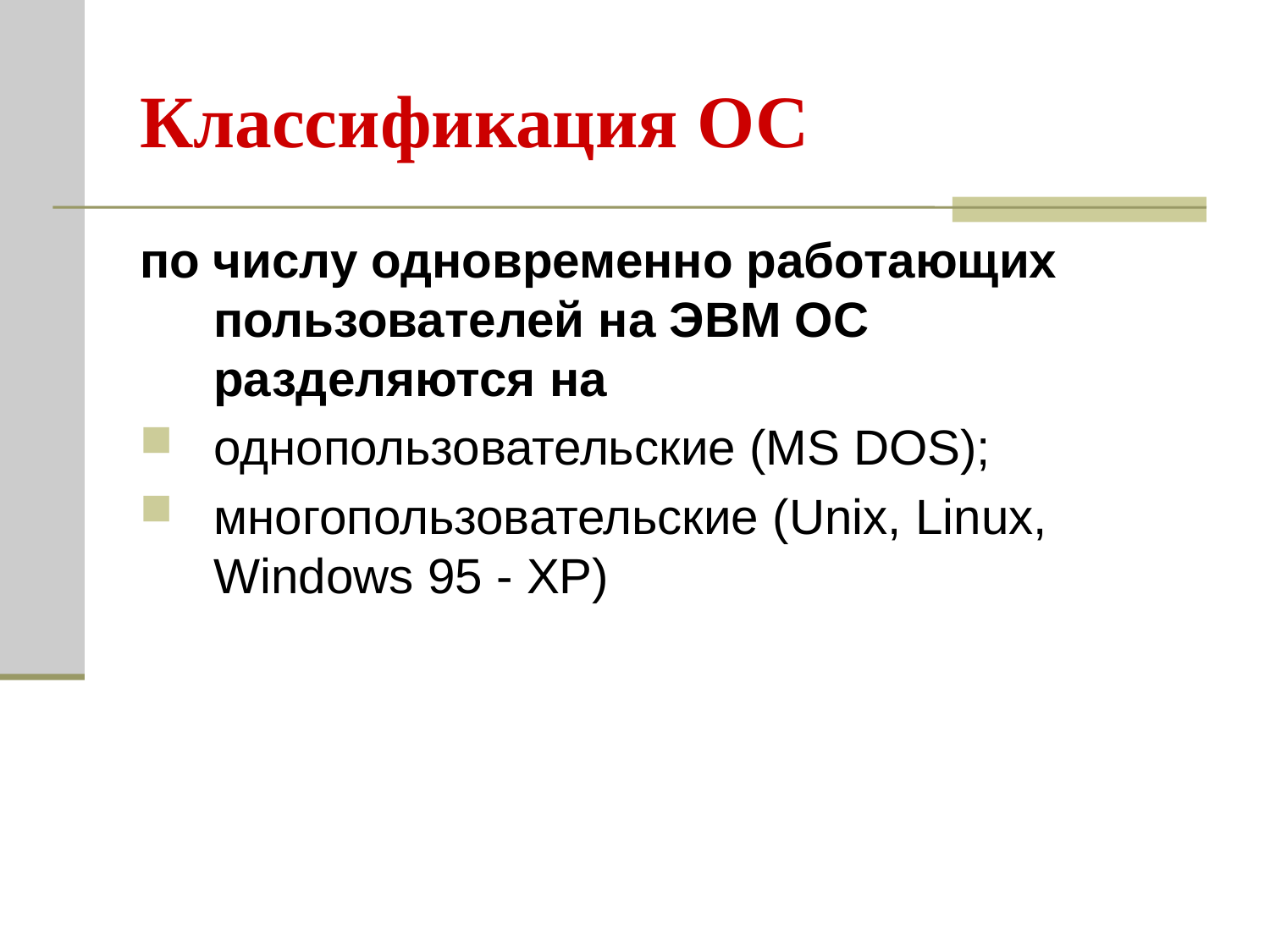

# Классификация ОС
по числу одновременно работающих пользователей на ЭВМ ОС разделяются на
однопользовательские (MS DOS);
многопользовательские (Unix, Linux, Windows 95 - XP)